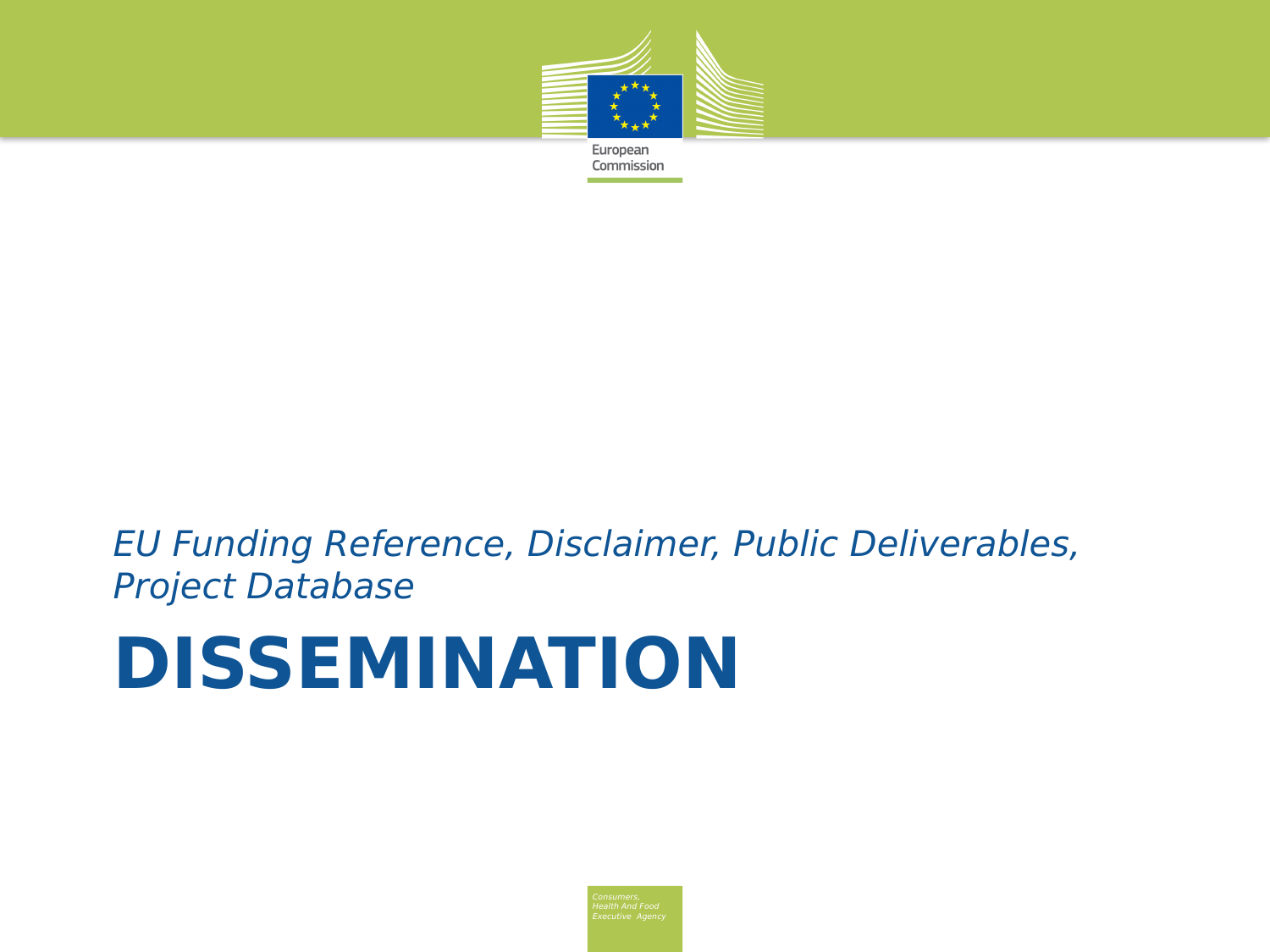

EU Funding Reference, Disclaimer, Public Deliverables, Project Database
# Dissemination